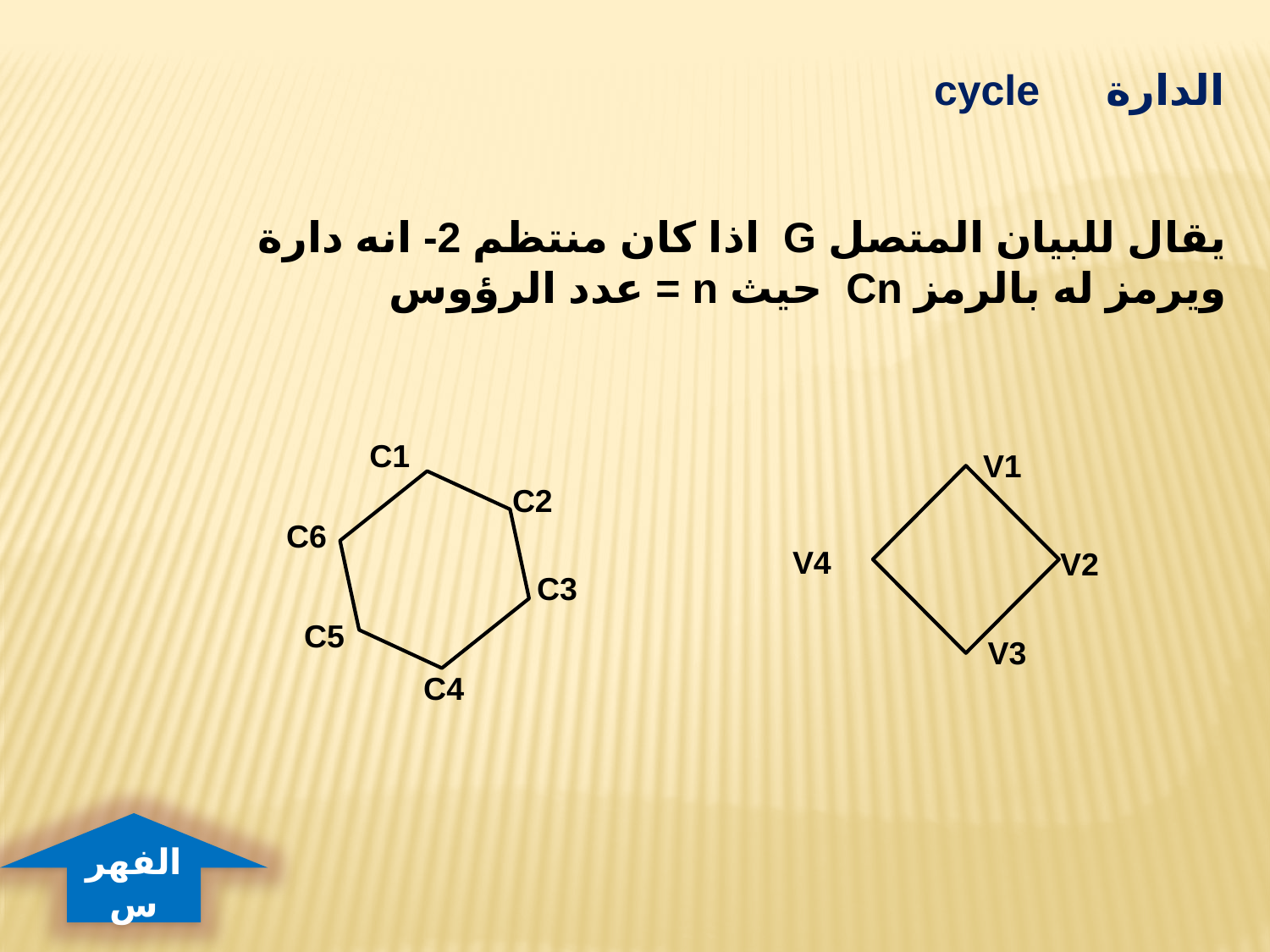

الدارة      cycle
يقال للبيان المتصل G  اذا كان منتظم 2- انه دارة ويرمز له بالرمز Cn  حيث n = عدد الرؤوس
C1
V1

C2

C6
V4
V2
C3
C5
V3
C4
الفهرس